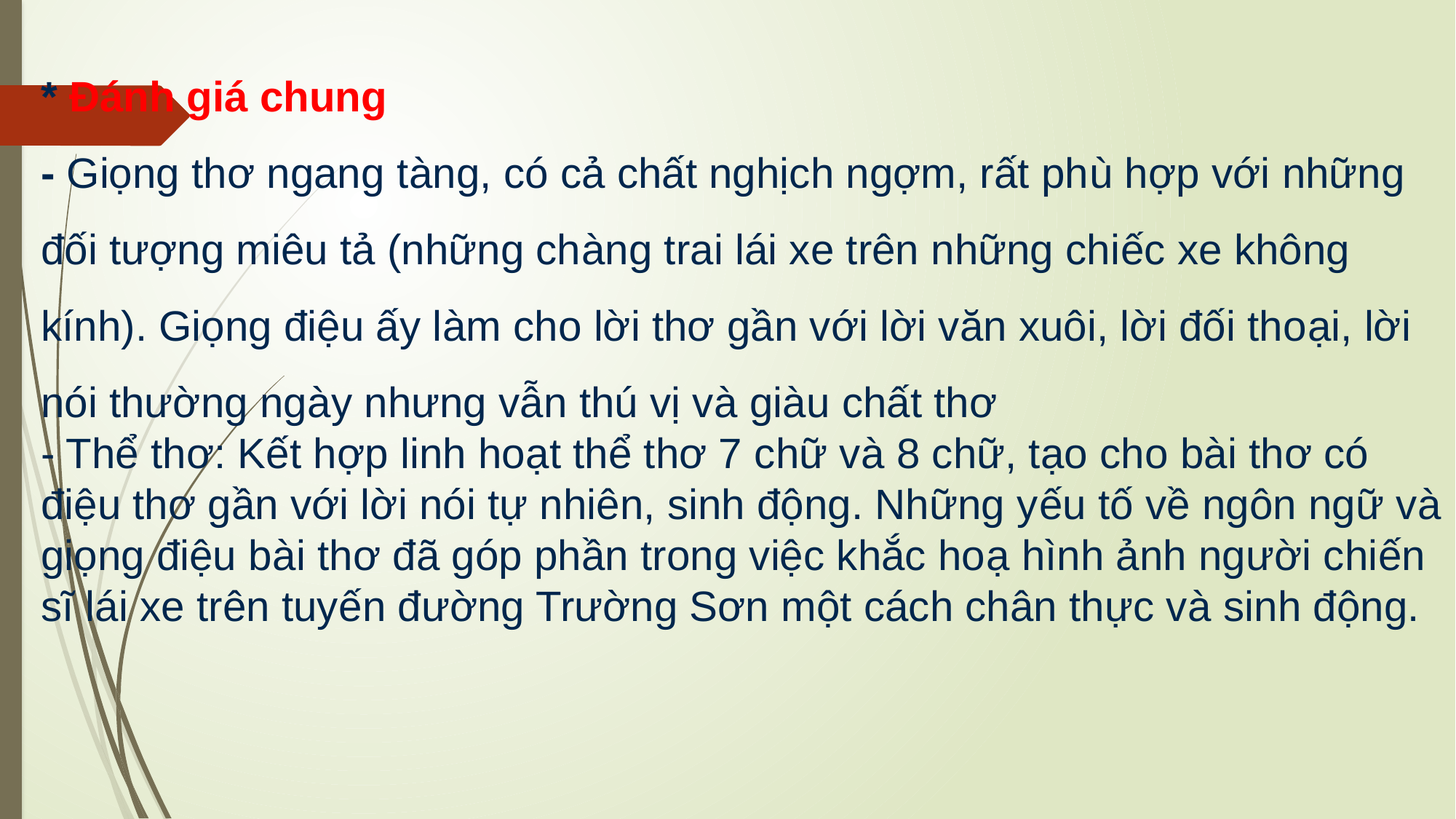

* Đánh giá chung
- Giọng thơ ngang tàng, có cả chất nghịch ngợm, rất phù hợp với những đối tượng miêu tả (những chàng trai lái xe trên những chiếc xe không kính). Giọng điệu ấy làm cho lời thơ gần với lời văn xuôi, lời đối thoại, lời nói thường ngày nhưng vẫn thú vị và giàu chất thơ
- Thể thơ: Kết hợp linh hoạt thể thơ 7 chữ và 8 chữ, tạo cho bài thơ có điệu thơ gần với lời nói tự nhiên, sinh động. Những yếu tố về ngôn ngữ và giọng điệu bài thơ đã góp phần trong việc khắc hoạ hình ảnh người chiến sĩ lái xe trên tuyến đường Trường Sơn một cách chân thực và sinh động.